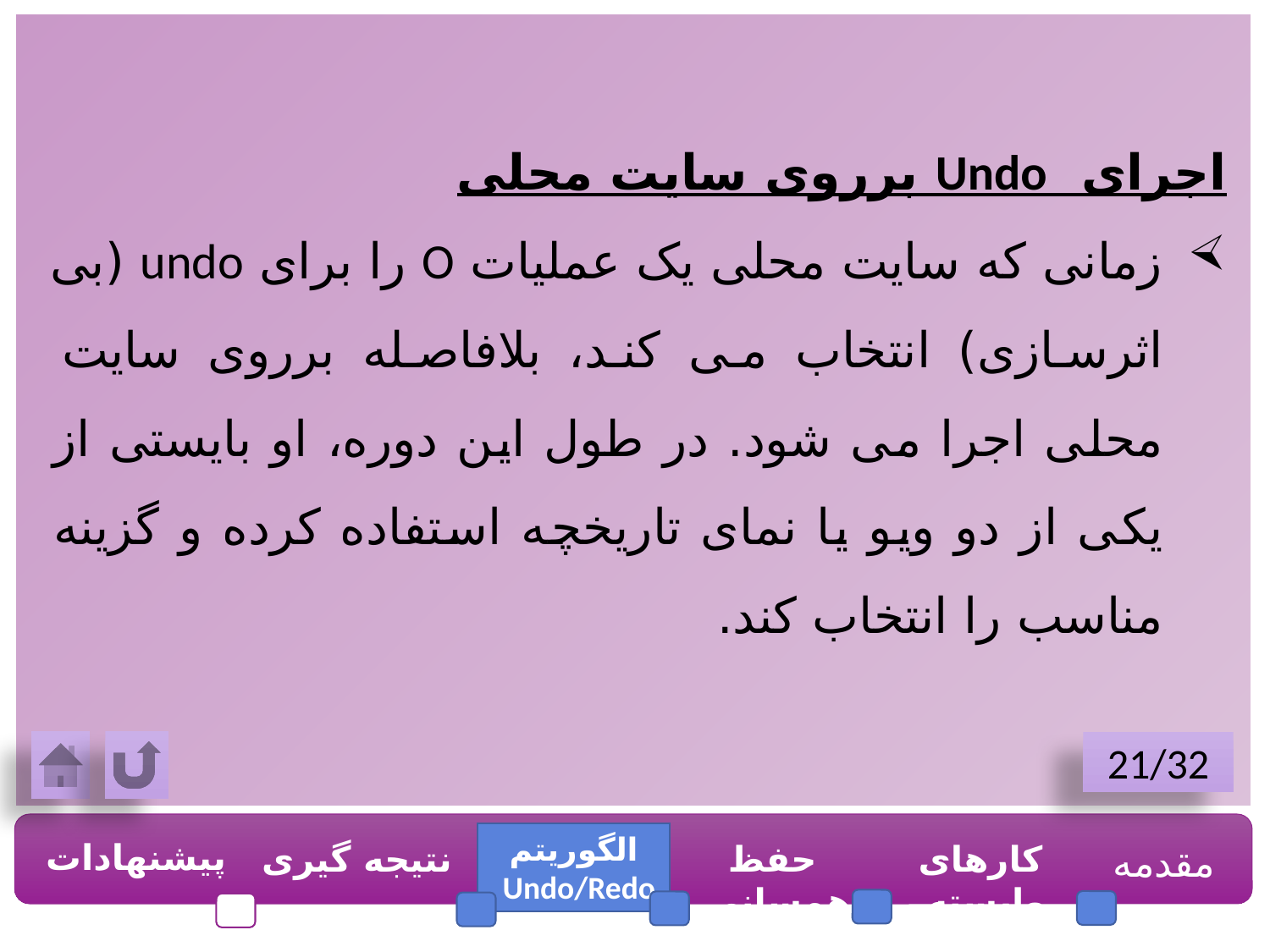

اجرای  Undo برروی سایت محلی
زمانی که سایت محلی یک عملیات O را برای undo (بی اثرسازی) انتخاب می کند، بلافاصله برروی سایت محلی اجرا می شود. در طول این دوره، او بایستی از یکی از دو ویو یا نمای تاریخچه استفاده کرده و گزینه مناسب را انتخاب کند.

21/32

الگوریتم Undo/Redo
پیشنهادات
نتیجه گیری
حفظ همسانی
کارهای وابسته
مقدمه